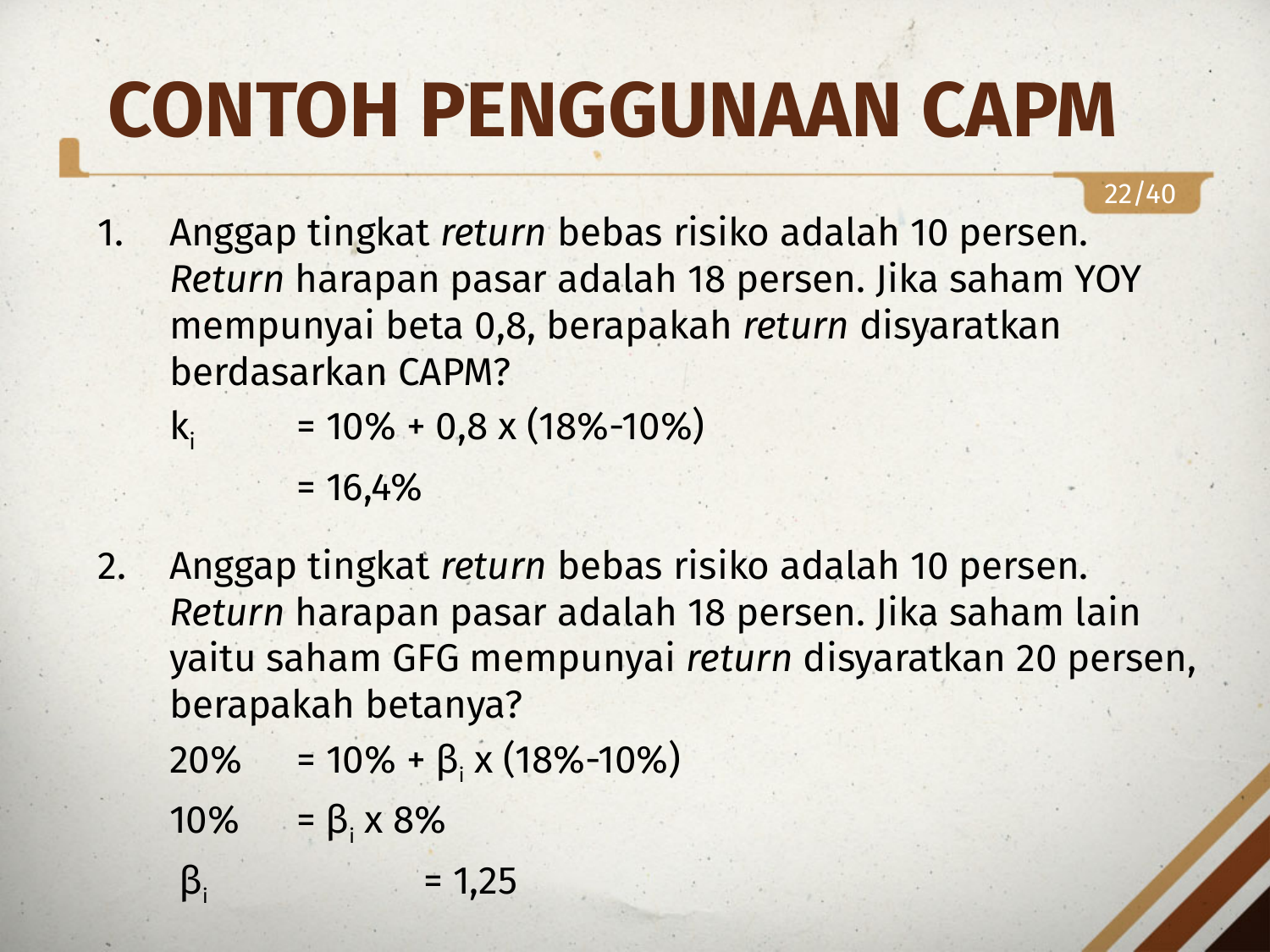

# CONTOH PENGGUNAAN CAPM
22/40
Anggap tingkat return bebas risiko adalah 10 persen. Return harapan pasar adalah 18 persen. Jika saham YOY mempunyai beta 0,8, berapakah return disyaratkan berdasarkan CAPM?
	ki	= 10% + 0,8 x (18%-10%)
		= 16,4%
Anggap tingkat return bebas risiko adalah 10 persen. Return harapan pasar adalah 18 persen. Jika saham lain yaitu saham GFG mempunyai return disyaratkan 20 persen, berapakah betanya?
	20% 	= 10% + βi x (18%-10%)
	10%	= βi x 8%
	 βi 		= 1,25